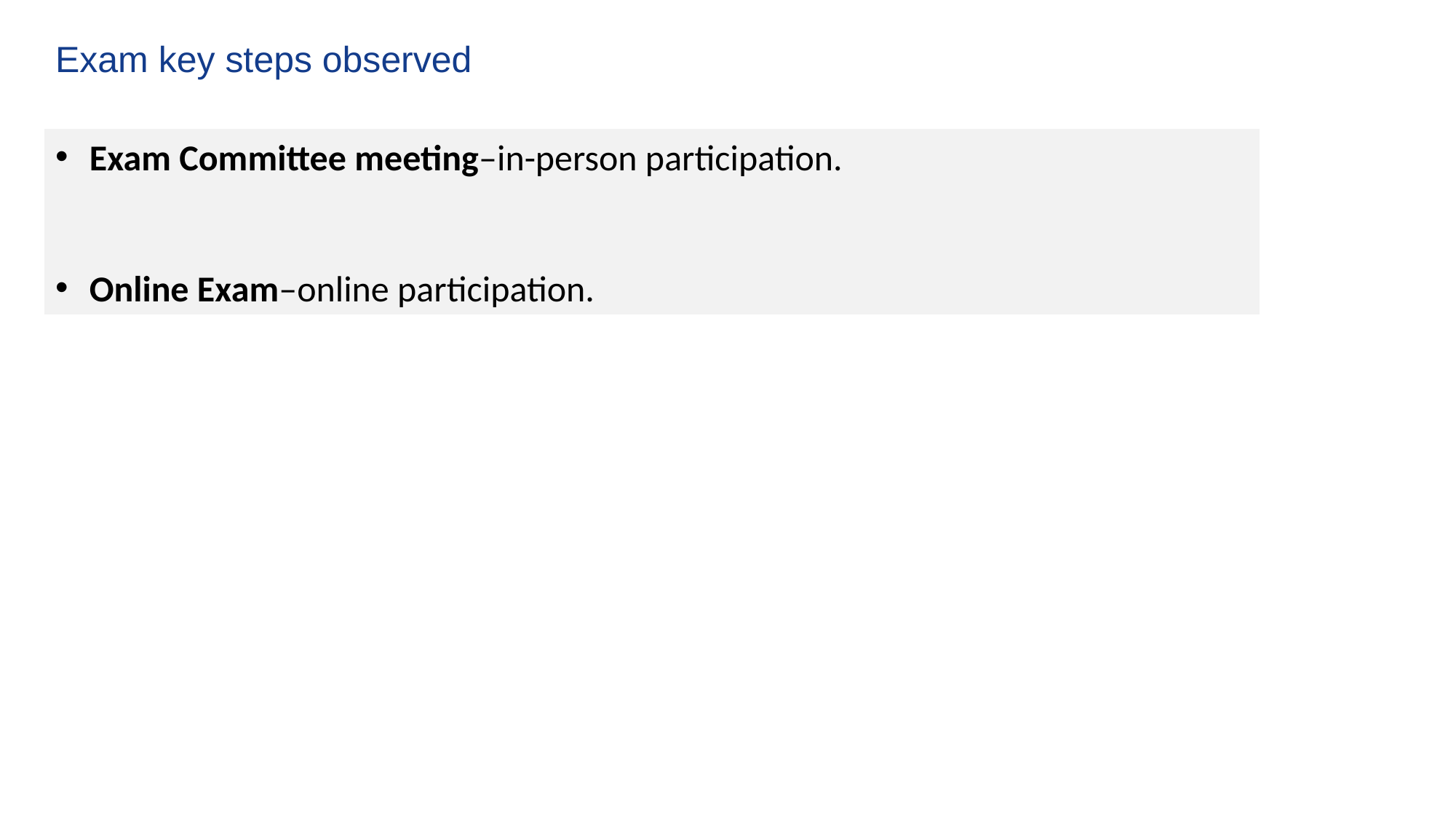

# Exam key steps observed
Exam Committee meeting–in-person participation.

Online Exam–online participation.